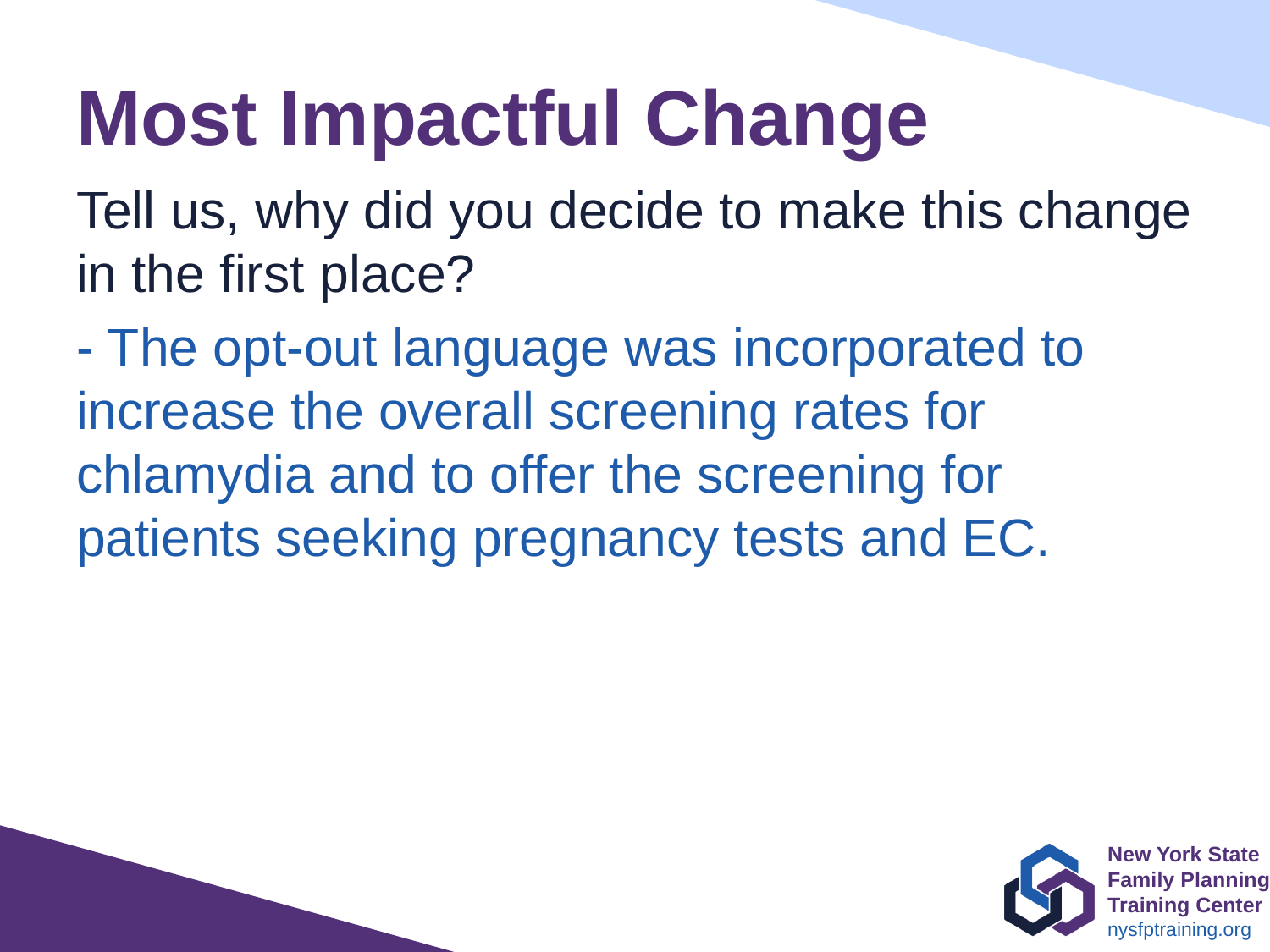

# Most Impactful Change
Tell us, why did you decide to make this change in the first place?
- The opt-out language was incorporated to increase the overall screening rates for chlamydia and to offer the screening for patients seeking pregnancy tests and EC.

10